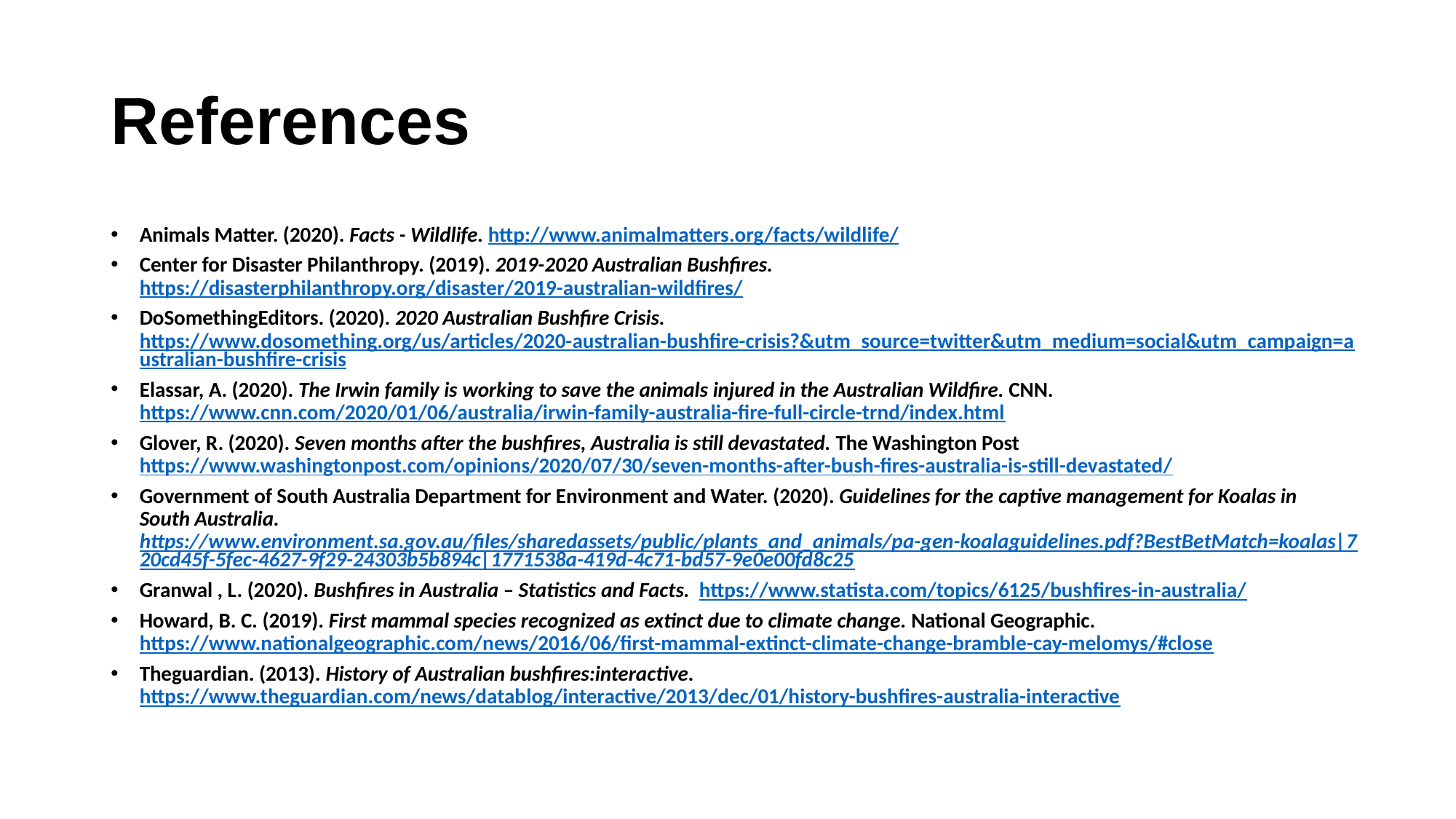

# References
Animals Matter. (2020). Facts - Wildlife. http://www.animalmatters.org/facts/wildlife/
Center for Disaster Philanthropy. (2019). 2019-2020 Australian Bushfires. https://disasterphilanthropy.org/disaster/2019-australian-wildfires/
DoSomethingEditors. (2020). 2020 Australian Bushfire Crisis. https://www.dosomething.org/us/articles/2020-australian-bushfire-crisis?&utm_source=twitter&utm_medium=social&utm_campaign=australian-bushfire-crisis
Elassar, A. (2020). The Irwin family is working to save the animals injured in the Australian Wildfire. CNN. https://www.cnn.com/2020/01/06/australia/irwin-family-australia-fire-full-circle-trnd/index.html
Glover, R. (2020). Seven months after the bushfires, Australia is still devastated. The Washington Post https://www.washingtonpost.com/opinions/2020/07/30/seven-months-after-bush-fires-australia-is-still-devastated/
Government of South Australia Department for Environment and Water. (2020). Guidelines for the captive management for Koalas in South Australia. https://www.environment.sa.gov.au/files/sharedassets/public/plants_and_animals/pa-gen-koalaguidelines.pdf?BestBetMatch=koalas|720cd45f-5fec-4627-9f29-24303b5b894c|1771538a-419d-4c71-bd57-9e0e00fd8c25
Granwal , L. (2020). Bushfires in Australia – Statistics and Facts.  https://www.statista.com/topics/6125/bushfires-in-australia/
Howard, B. C. (2019). First mammal species recognized as extinct due to climate change. National Geographic. https://www.nationalgeographic.com/news/2016/06/first-mammal-extinct-climate-change-bramble-cay-melomys/#close
Theguardian. (2013). History of Australian bushfires:interactive. https://www.theguardian.com/news/datablog/interactive/2013/dec/01/history-bushfires-australia-interactive